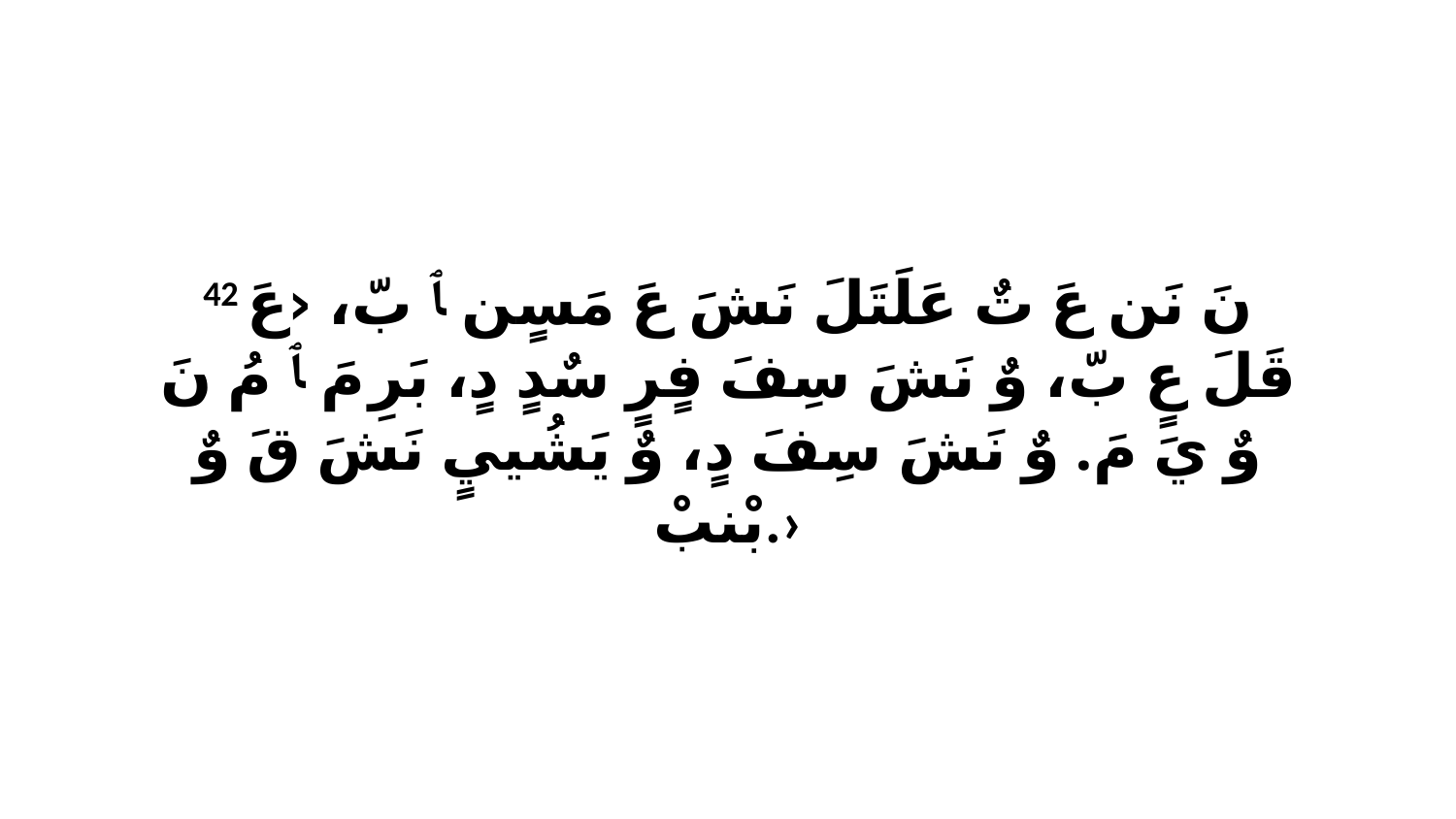

42 نَ نَن عَ تٌ عَلَتَلَ نَشَ عَ مَسٍن ﭑ بّ، ‹عَ قَلَ عٍ بّ، وٌ نَشَ سِفَ فٍرٍ سٌدٍ دٍ، بَرِ مَ ﭑ مُ نَ وٌ يَ مَ. وٌ نَشَ سِفَ دٍ، وٌ يَشُييٍ نَشَ قَ وٌ بْنبْ.›